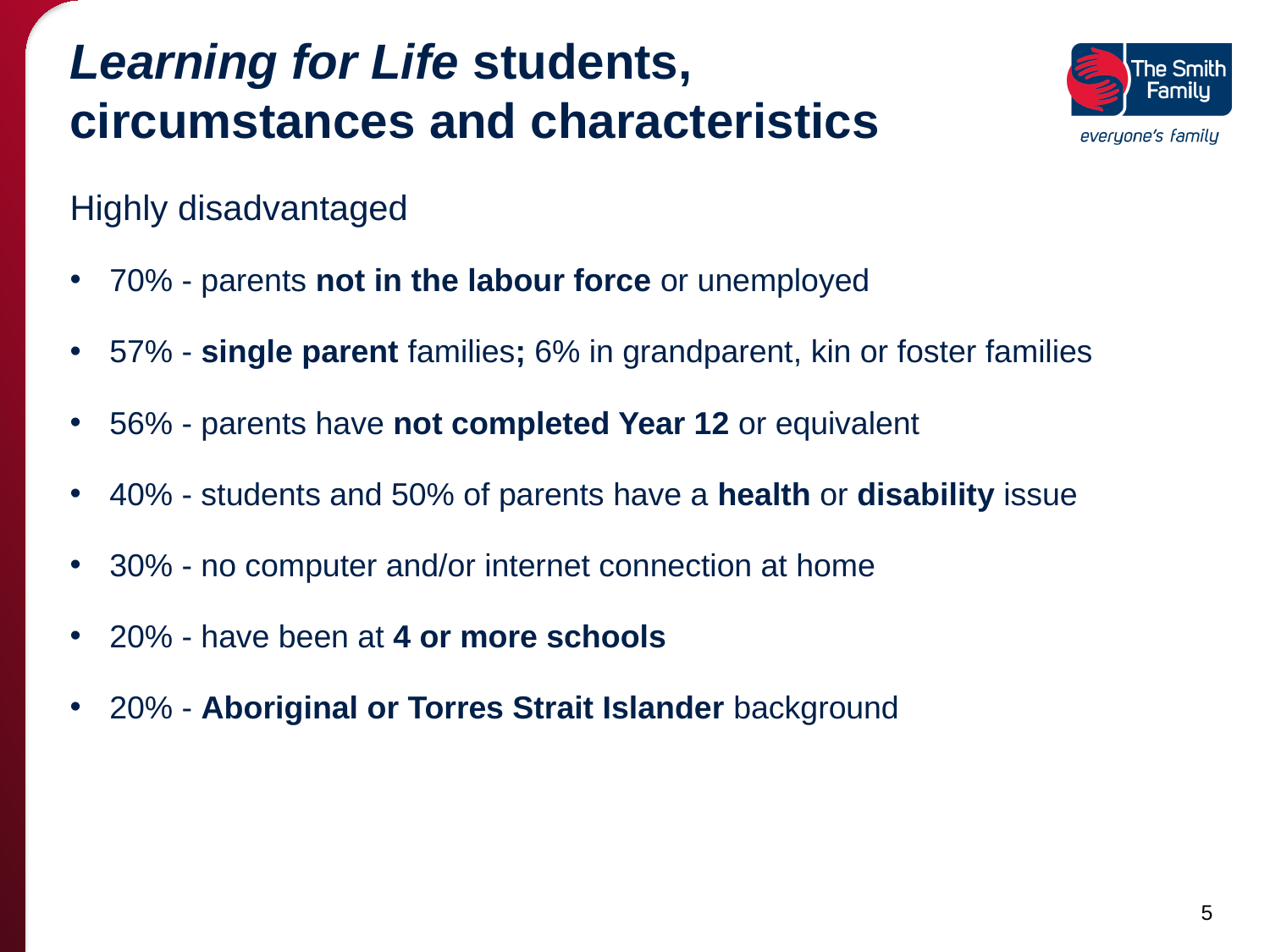

# Learning for Life students, circumstances and characteristics
Highly disadvantaged
70% - parents not in the labour force or unemployed
57% - single parent families; 6% in grandparent, kin or foster families
56% - parents have not completed Year 12 or equivalent
40% - students and 50% of parents have a health or disability issue
30% - no computer and/or internet connection at home
20% - have been at 4 or more schools
20% - Aboriginal or Torres Strait Islander background